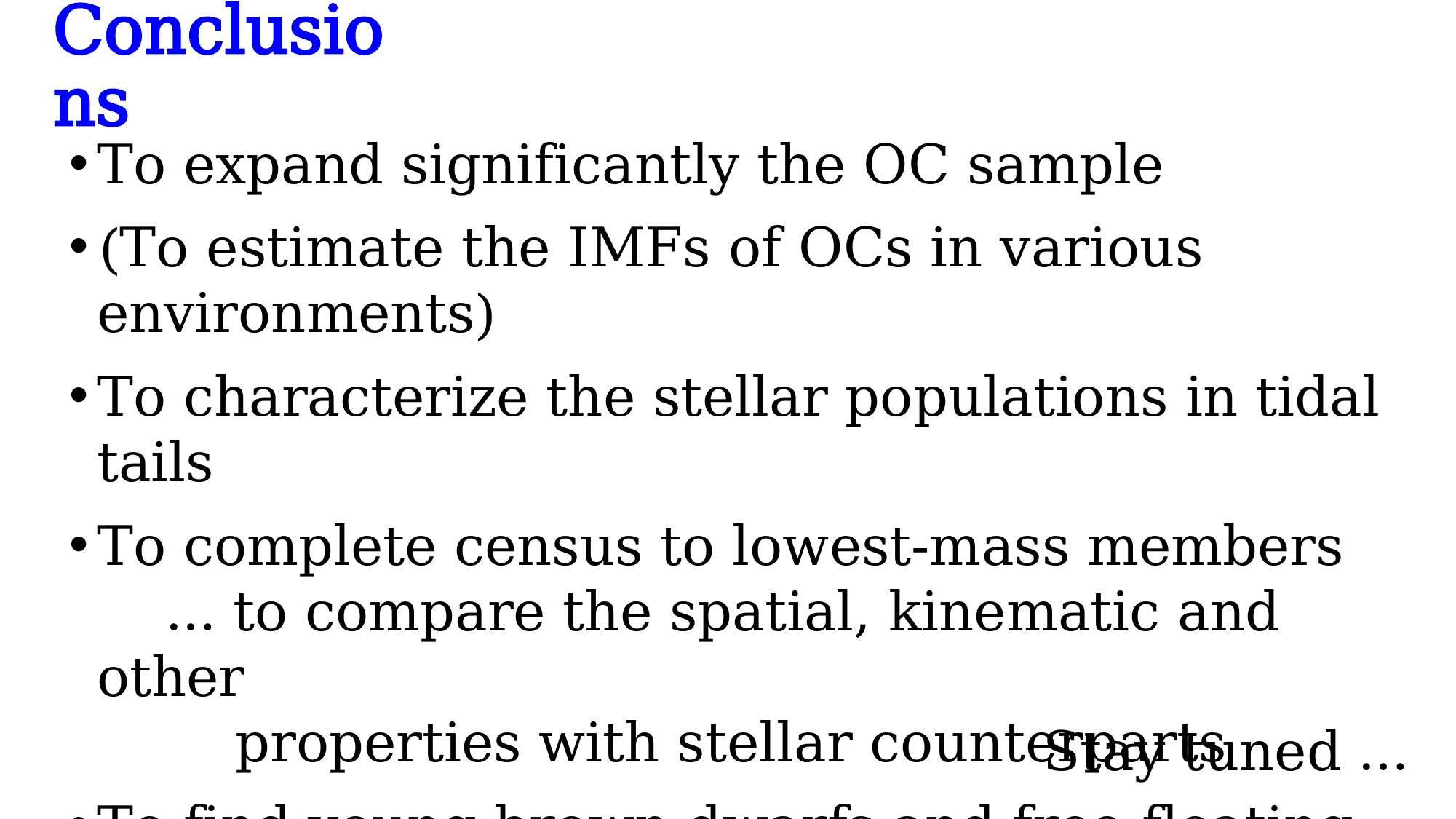

# Conclusions
To expand significantly the OC sample
(To estimate the IMFs of OCs in various environments)
To characterize the stellar populations in tidal tails
To complete census to lowest-mass members
    … to compare the spatial, kinematic and other
        properties with stellar counterparts
To find young brown dwarfs and free-floating planets,
        (and exoplanets by YETI)
Stay tuned …